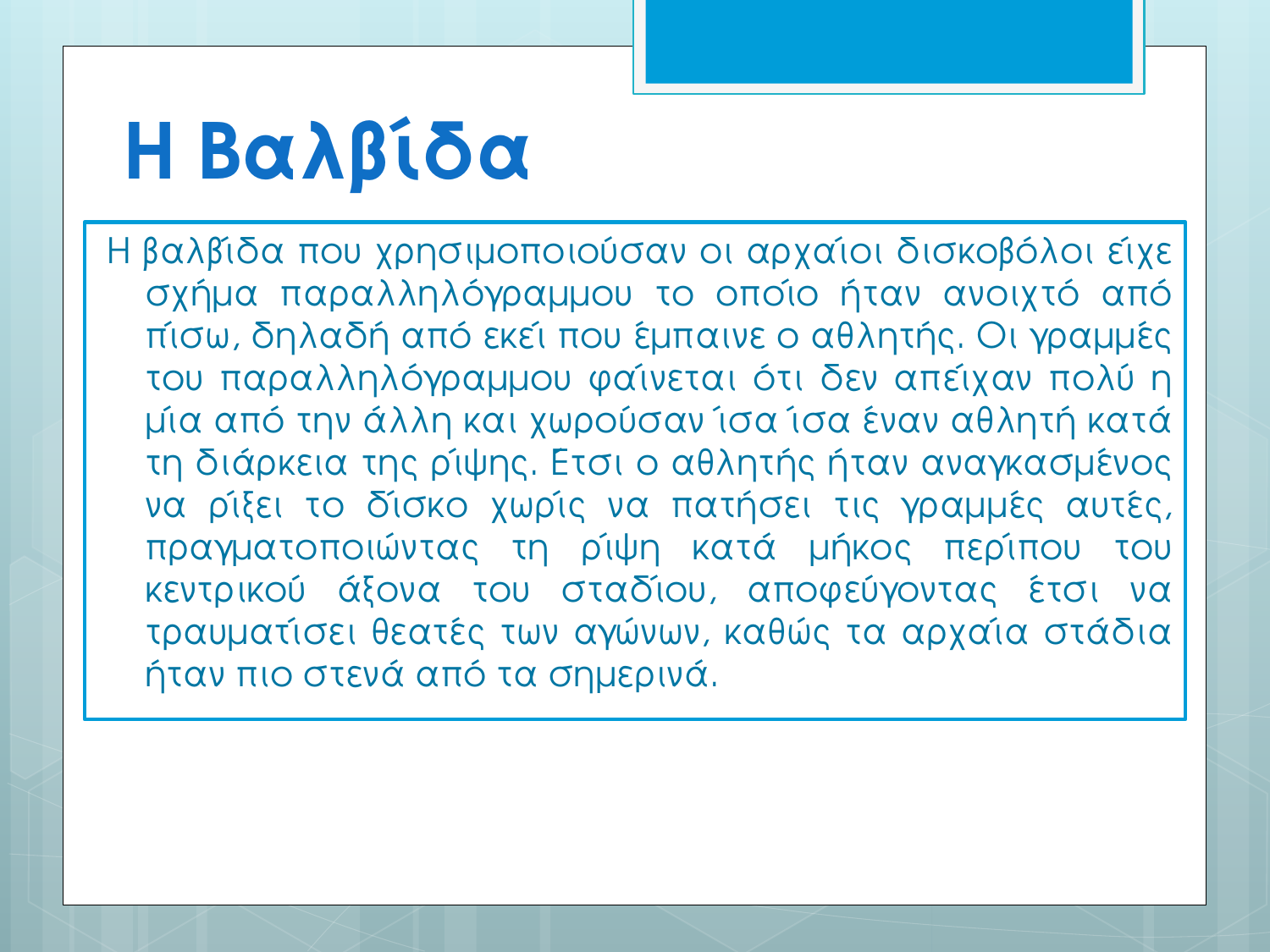

# Η Βαλβίδα
Η βαλβίδα που χρησιμοποιούσαν οι αρχαίοι δισκοβόλοι είχε σχήμα παραλληλόγραμμου το οποίο ήταν ανοιχτό από πίσω, δηλαδή από εκεί που έμπαινε ο αθλητής. Οι γραμμές του παραλληλόγραμμου φαίνεται ότι δεν απείχαν πολύ η μία από την άλλη και χωρούσαν ίσα ίσα έναν αθλητή κατά τη διάρκεια της ρίψης. Έτσι ο αθλητής ήταν αναγκασμένος να ρίξει το δίσκο χωρίς να πατήσει τις γραμμές αυτές, πραγματοποιώντας τη ρίψη κατά μήκος περίπου του κεντρικού άξονα του σταδίου, αποφεύγοντας έτσι να τραυματίσει θεατές των αγώνων, καθώς τα αρχαία στάδια ήταν πιο στενά από τα σημερινά.